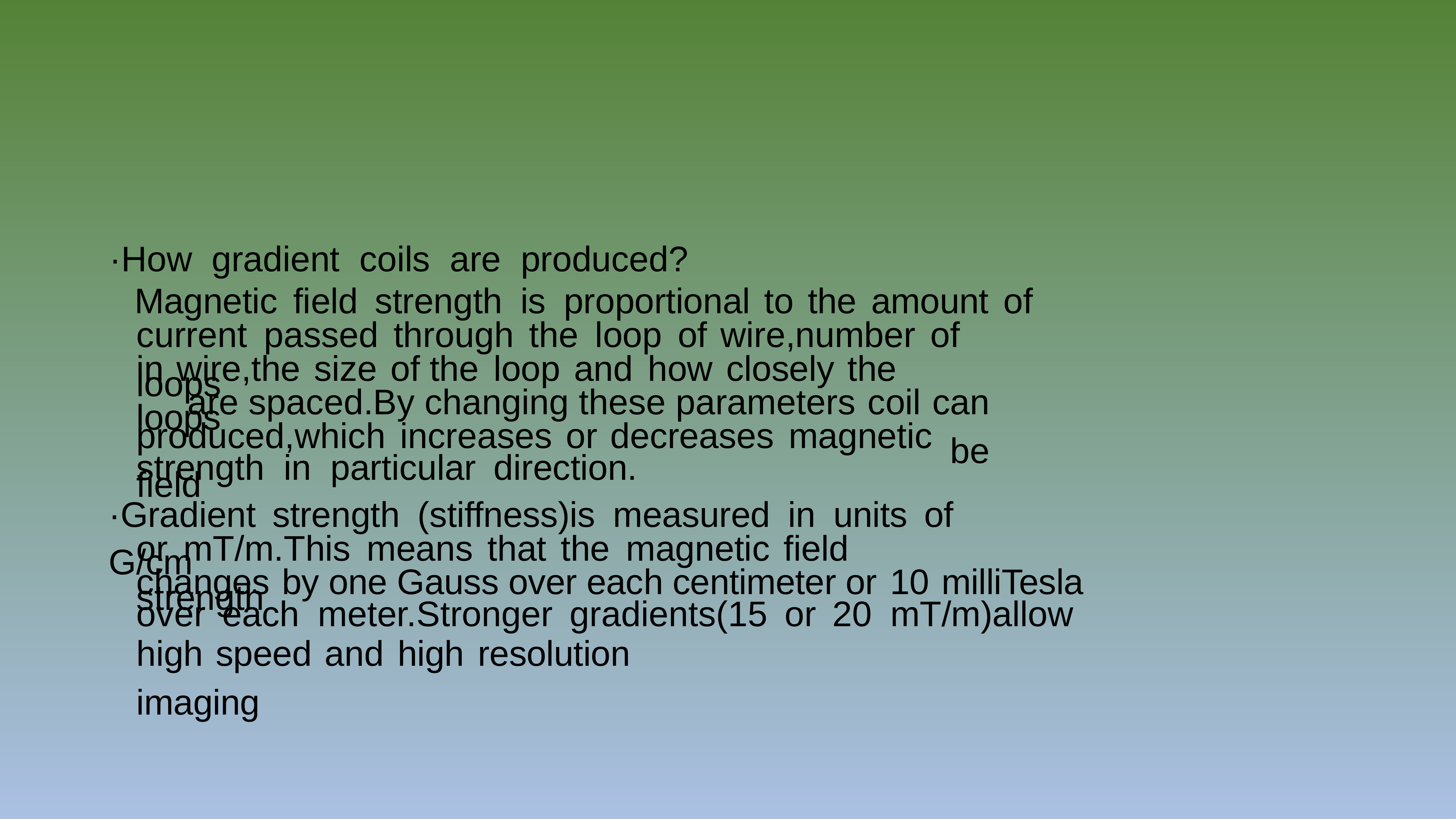

·How  gradient  coils  are  produced?
Magnetic field strength is proportional to the amount of

current passed through the loop of wire,number of loops

in wire,the size of the loop and how closely the loops

are spaced.By changing these parameters coil can be

produced,which increases or decreases magnetic field

strength in particular direction.
·Gradient strength (stiffness)is measured in units of G/cm

or mT/m.This means that the magnetic field strength

changes by one Gauss over each centimeter or 10 milliTesla

over each meter.Stronger gradients(15 or 20 mT/m)allow

high speed and high resolution imaging